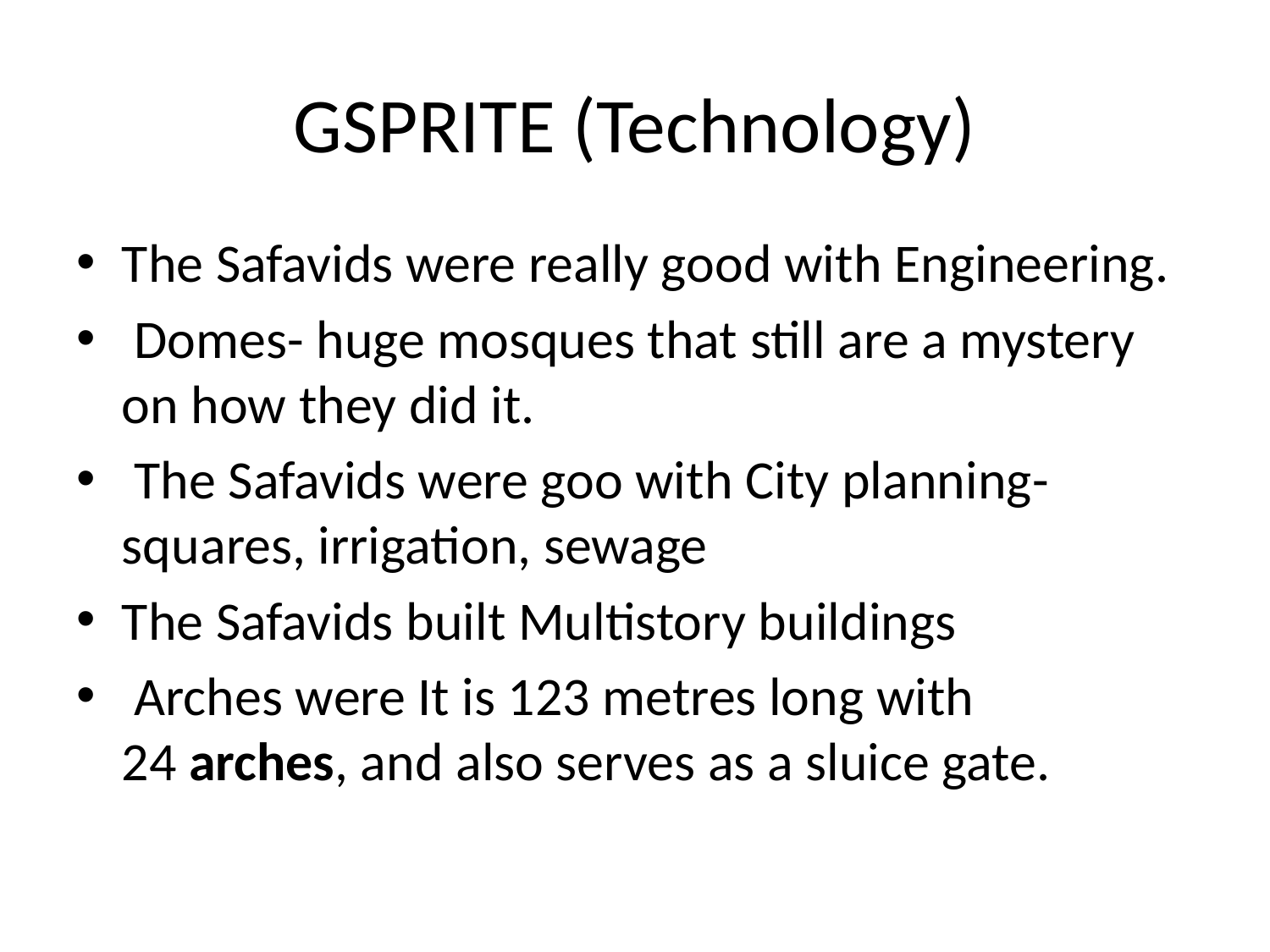

# GSPRITE (Technology)
The Safavids were really good with Engineering.
 Domes- huge mosques that still are a mystery on how they did it.
 The Safavids were goo with City planning- squares, irrigation, sewage
The Safavids built Multistory buildings
 Arches were It is 123 metres long with 24 arches, and also serves as a sluice gate.